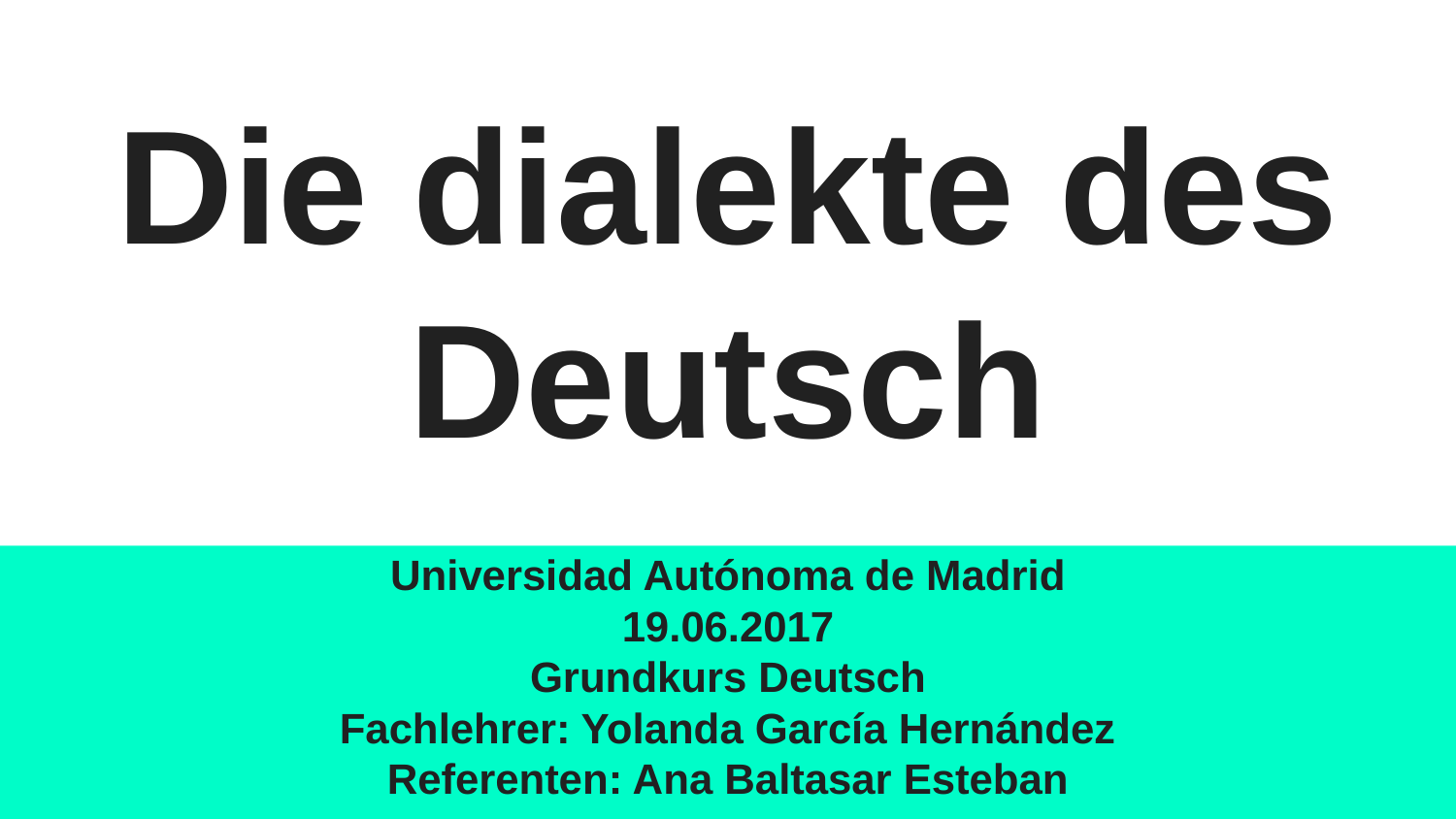

# Die dialekte des Deutsch
Universidad Autónoma de Madrid
19.06.2017
Grundkurs Deutsch
Fachlehrer: Yolanda García Hernández
Referenten: Ana Baltasar Esteban